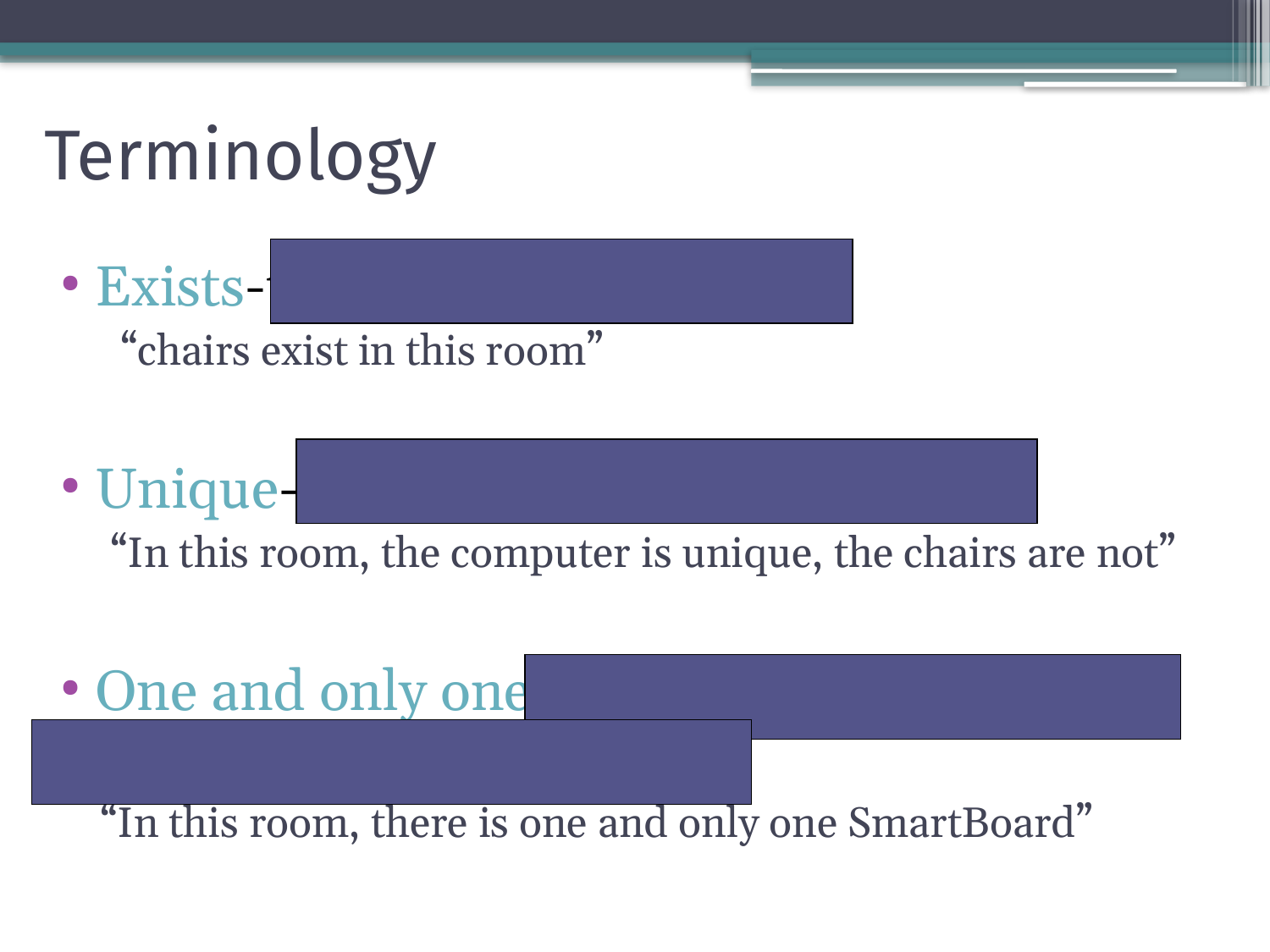

# Terminology

Exists-there is at least one
      “chairs exist in this room”

Unique-there is no more than one
     “In this room, the computer is unique, the chairs are not”

One and only one-exactly one; shows existence and uniqueness
    “In this room, there is one and only one SmartBoard”